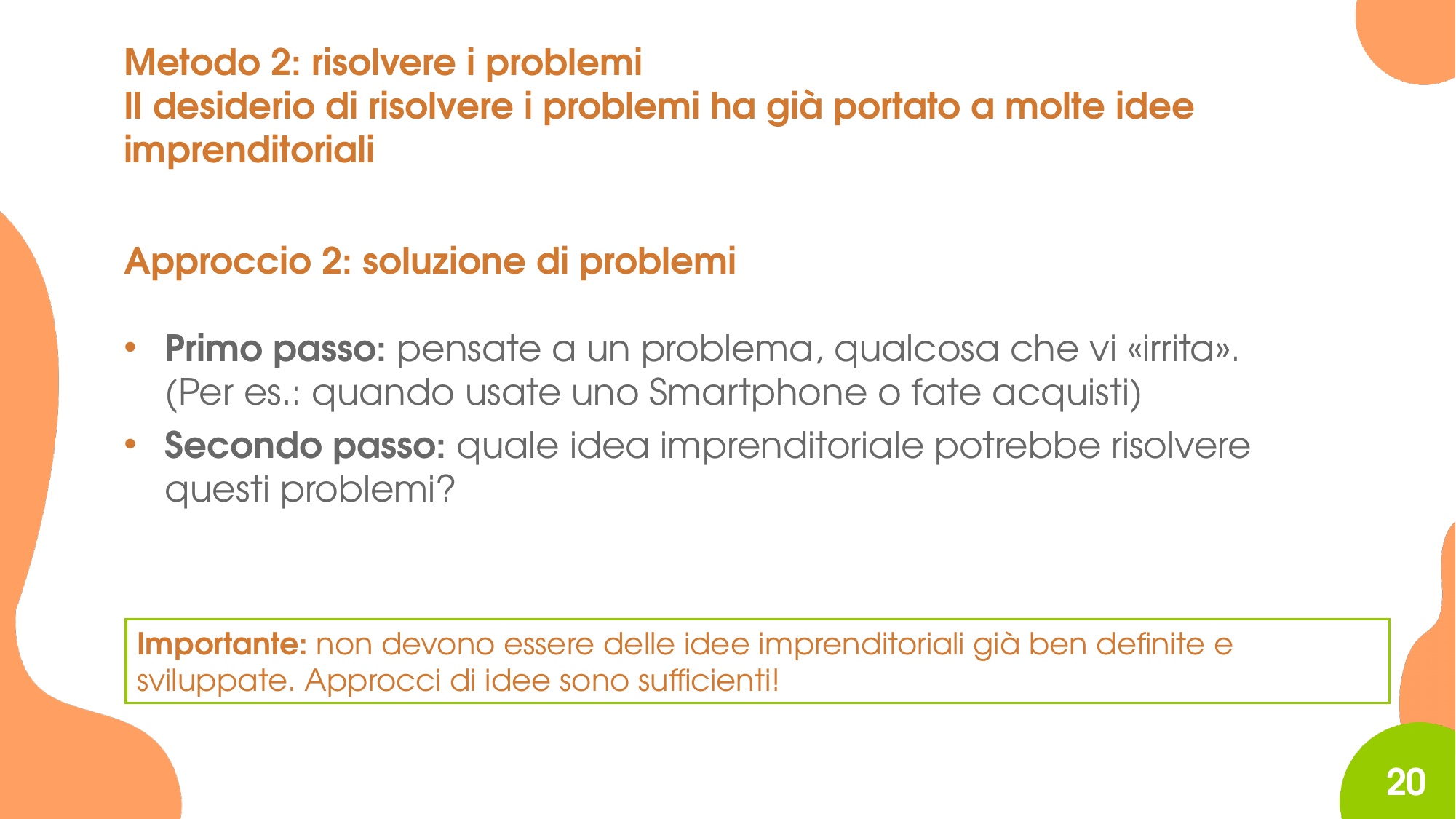

Metodo 2: risolvere i problemi
Il desiderio di risolvere i problemi ha già portato a molte idee imprenditoriali
Approccio 2: soluzione di problemi

Primo passo: pensate a un problema, qualcosa che vi «irrita». (Per es.: quando usate uno Smartphone o fate acquisti)
Secondo passo: quale idea imprenditoriale potrebbe risolvere questi problemi?
Importante: non devono essere delle idee imprenditoriali già ben definite e sviluppate. Approcci di idee sono sufficienti!
20